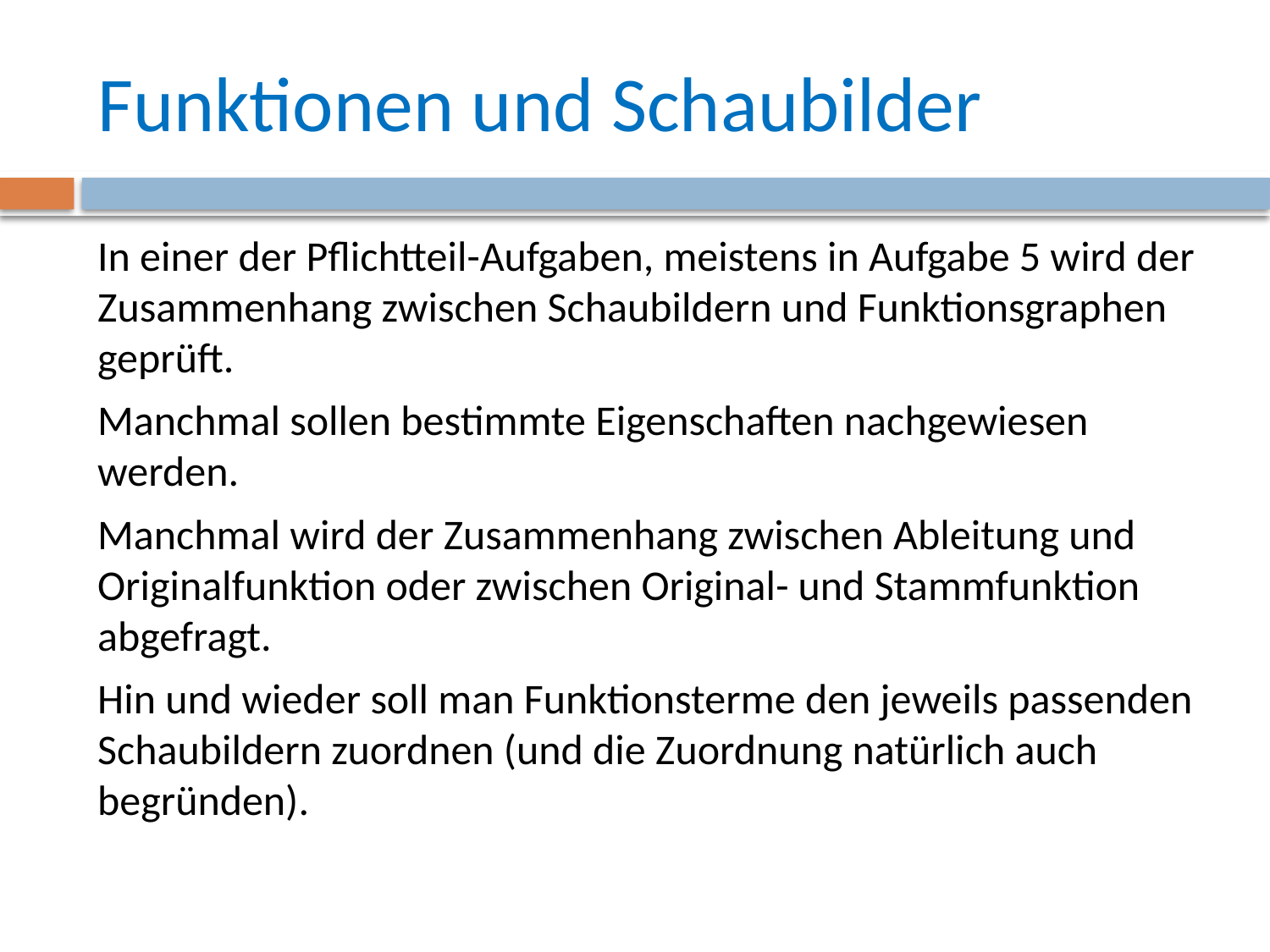

# Funktionen und Schaubilder
In einer der Pflichtteil-Aufgaben, meistens in Aufgabe 5 wird der Zusammenhang zwischen Schaubildern und Funktionsgraphen geprüft.
Manchmal sollen bestimmte Eigenschaften nachgewiesen werden.
Manchmal wird der Zusammenhang zwischen Ableitung und Originalfunktion oder zwischen Original- und Stammfunktion abgefragt.
Hin und wieder soll man Funktionsterme den jeweils passenden Schaubildern zuordnen (und die Zuordnung natürlich auch begründen).